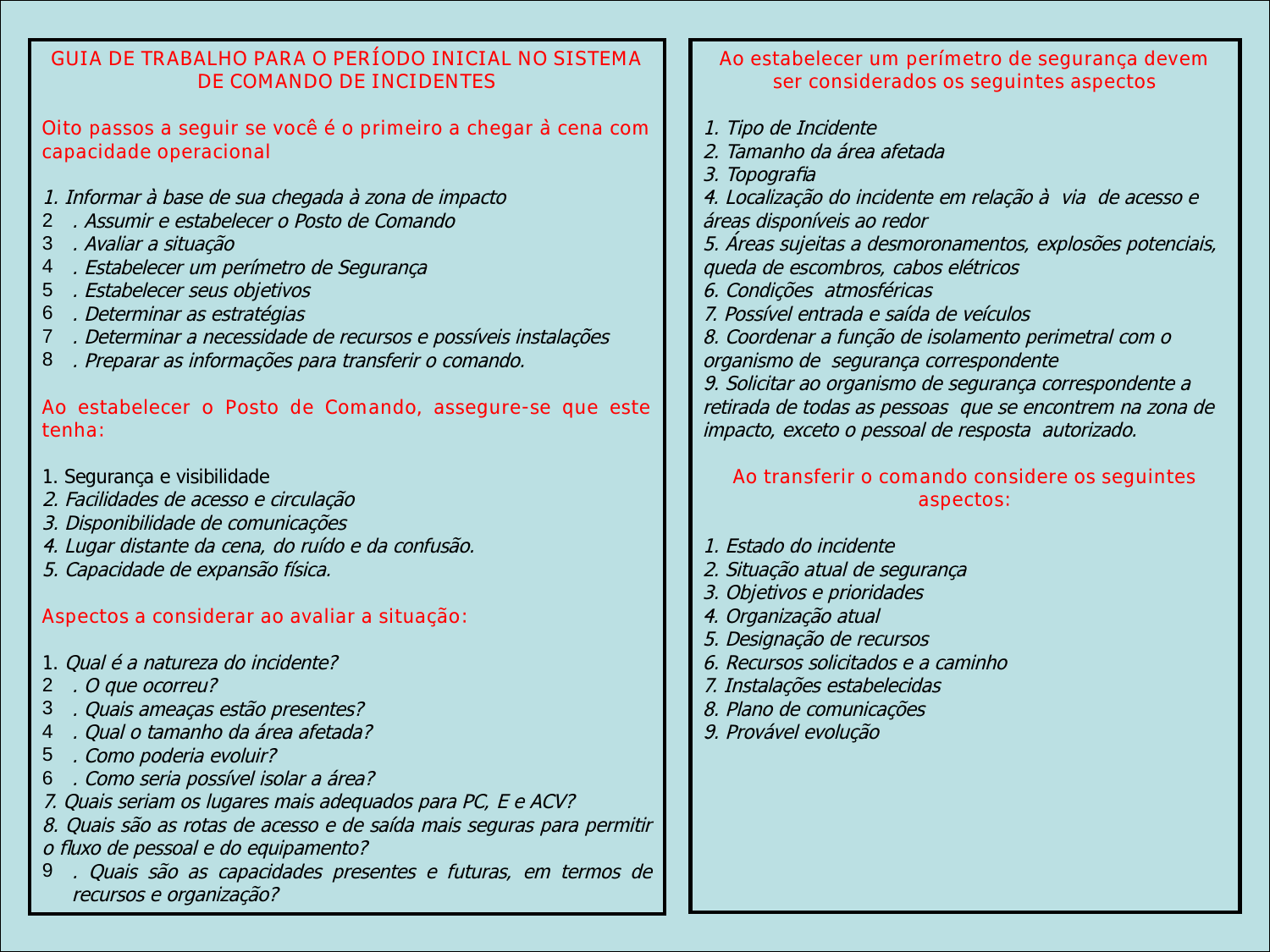

GUIA DE TRABALHO PARA O PERÍODO INICIAL NO SISTEMA DE COMANDO DE INCIDENTES

Oito passos a seguir se você é o primeiro a chegar à cena com capacidade operacional

1. Informar à base de sua chegada à zona de impacto
. Assumir e estabelecer o Posto de Comando
. Avaliar a situação
. Estabelecer um perímetro de Segurança
. Estabelecer seus objetivos
. Determinar as estratégias
. Determinar a necessidade de recursos e possíveis instalações
. Preparar as informações para transferir o comando.

Ao estabelecer o Posto de Comando, assegure-se que este tenha:

1. Segurança e visibilidade
2. Facilidades de acesso e circulação
3. Disponibilidade de comunicações
4. Lugar distante da cena, do ruído e da confusão.
5. Capacidade de expansão física.

Aspectos a considerar ao avaliar a situação:

1. Qual é a natureza do incidente?
. O que ocorreu?
. Quais ameaças estão presentes?
. Qual o tamanho da área afetada?
. Como poderia evoluir?
. Como seria possível isolar a área?
7. Quais seriam os lugares mais adequados para PC, E e ACV?
8. Quais são as rotas de acesso e de saída mais seguras para permitir o fluxo de pessoal e do equipamento?
. Quais são as capacidades presentes e futuras, em termos de recursos e organização?
Ao estabelecer um perímetro de segurança devem ser considerados os seguintes aspectos

1. Tipo de Incidente
2. Tamanho da área afetada
3. Topografia
4. Localização do incidente em relação à  via  de acesso e áreas disponíveis ao redor
5. Áreas sujeitas a desmoronamentos, explosões potenciais, queda de escombros, cabos elétricos
6. Condições  atmosféricas
7. Possível entrada e saída de veículos
8. Coordenar a função de isolamento perimetral com o organismo de  segurança correspondente
9. Solicitar ao organismo de segurança correspondente a retirada de todas as pessoas  que se encontrem na zona de impacto, exceto o pessoal de resposta  autorizado.

Ao transferir o comando considere os seguintes aspectos:

1. Estado do incidente
2. Situação atual de segurança
3. Objetivos e prioridades
4. Organização atual
5. Designação de recursos
6. Recursos solicitados e a caminho
7. Instalações estabelecidas
8. Plano de comunicações
9. Provável evolução